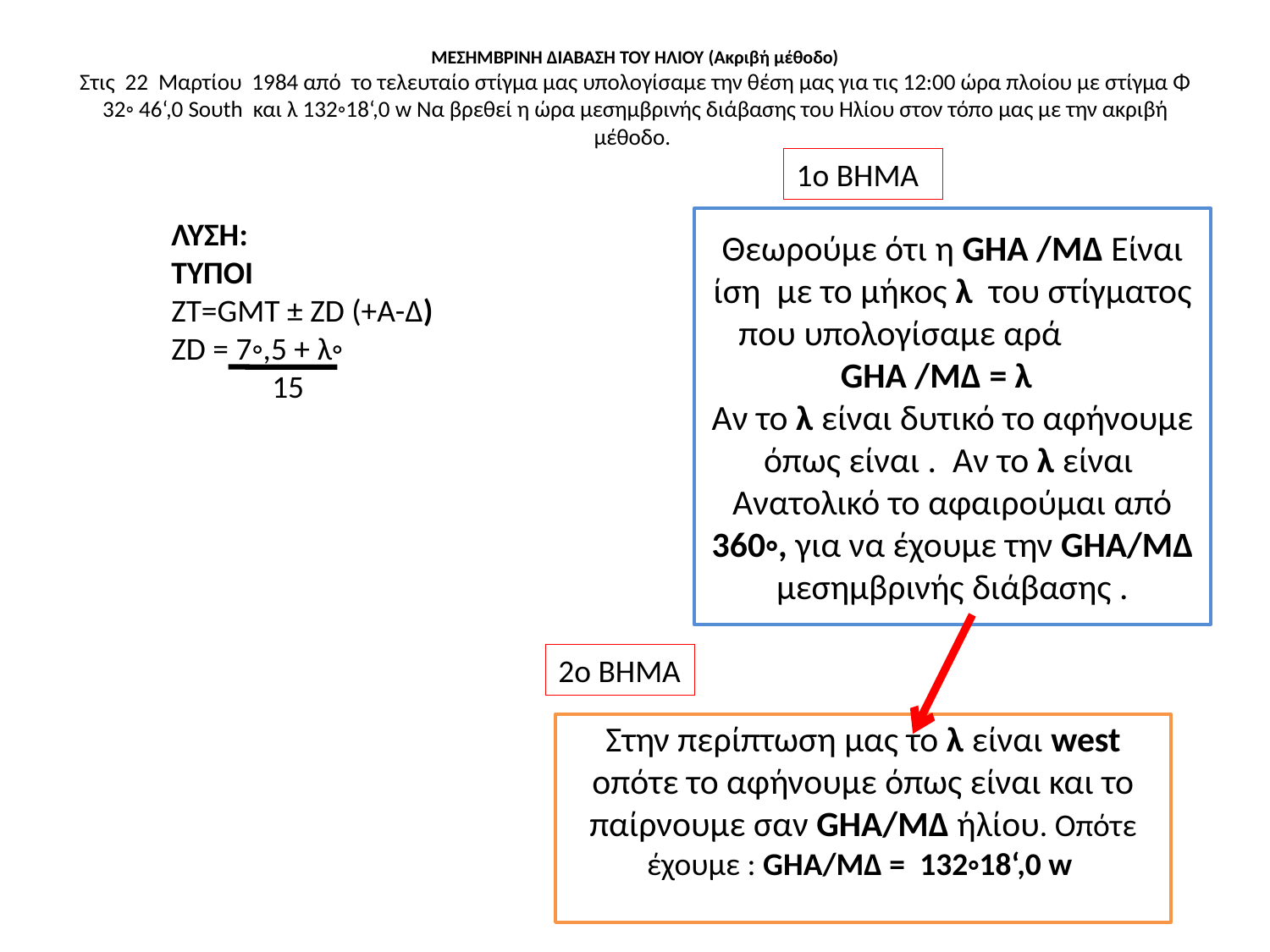

# MEΣΗΜΒΡΙΝΗ ΔΙΑΒΑΣΗ ΤΟΥ ΗΛΙΟΥ (Ακριβή μέθοδο) Στις  22  Μαρτίου  1984 από  το τελευταίο στίγμα μας υπολογίσαμε την θέση μας για τις 12:00 ώρα πλοίου με στίγμα Φ 32◦ 46‘,0 Sουth  και λ 132◦18‘,0 w Nα βρεθεί η ώρα μεσημβρινής διάβασης του Ηλίου στον τόπο μας με την ακριβή μέθοδο.
1o BHMA
ΛΥΣΗ:
ΤΥΠΟΙ
ZT=GMT ± ZD (+A-Δ)
ZD = 7◦,5 + λ◦
              15

Θεωρούμε ότι η GHA /MΔ Είναι ίση  με το μήκος λ  του στίγματος που υπολογίσαμε αρά              GHA /MΔ = λ
Αν το λ είναι δυτικό το αφήνουμε όπως είναι .  Αν το λ είναι  Ανατολικό το αφαιρούμαι από 360◦, για να έχουμε την GΗΑ/ΜΔ μεσημβρινής διάβασης .
2o BHMA
Στην περίπτωση μας το λ είναι west οπότε το αφήνουμε όπως είναι και το παίρνουμε σαν GHA/MΔ ήλίου. Οπότε έχουμε : GHA/MΔ =  132◦18‘,0 w